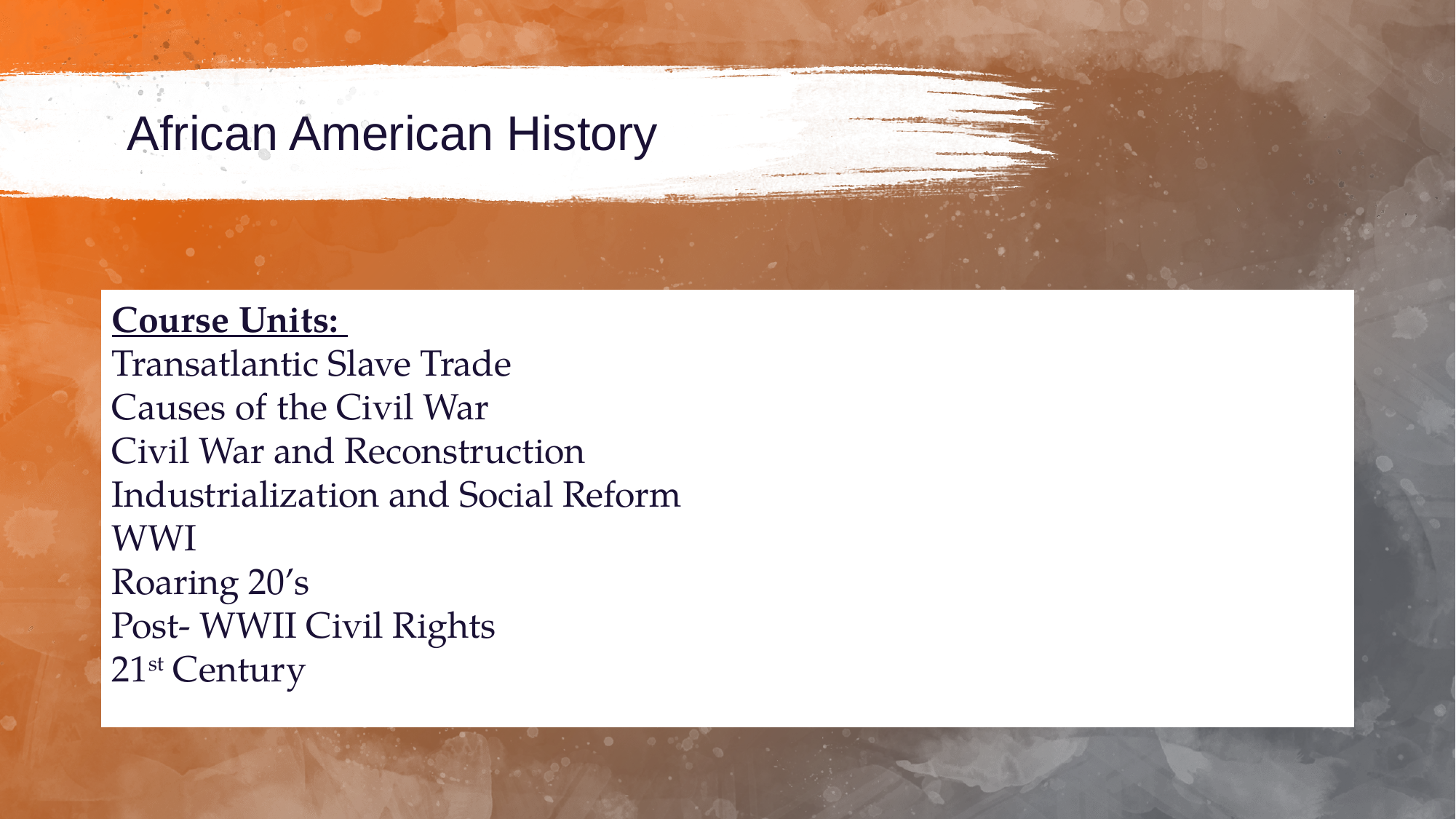

# African American History
Course Units:
Transatlantic Slave Trade
Causes of the Civil War
Civil War and Reconstruction
Industrialization and Social Reform
WWI
Roaring 20’s
Post- WWII Civil Rights
21st Century